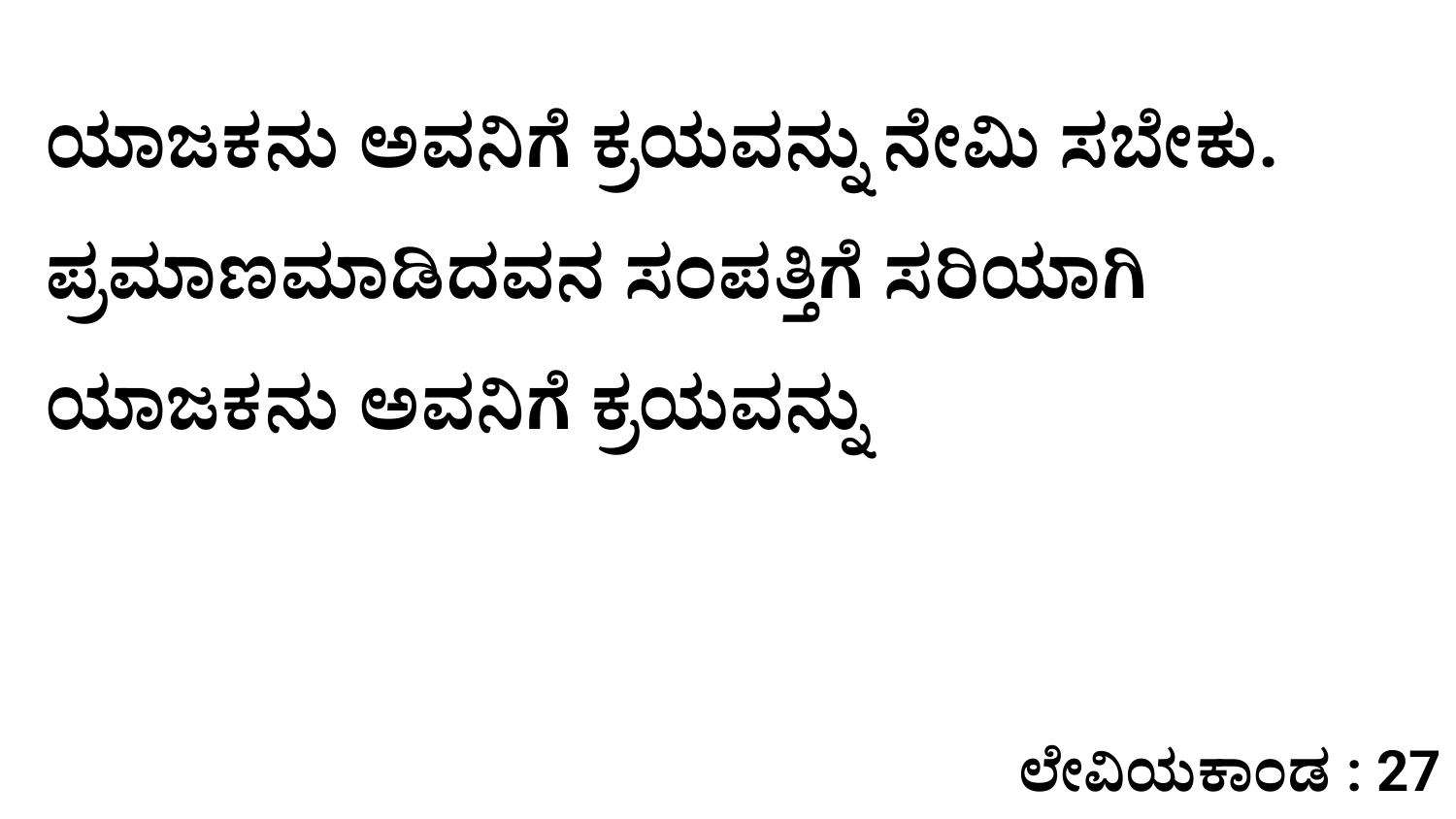

ಯಾಜಕನು ಅವನಿಗೆ ಕ್ರಯವನ್ನು ನೇಮಿ ಸಬೇಕು. ಪ್ರಮಾಣಮಾಡಿದವನ ಸಂಪತ್ತಿಗೆ ಸರಿಯಾಗಿ ಯಾಜಕನು ಅವನಿಗೆ ಕ್ರಯವನ್ನು
ಲೇವಿಯಕಾಂಡ : 27